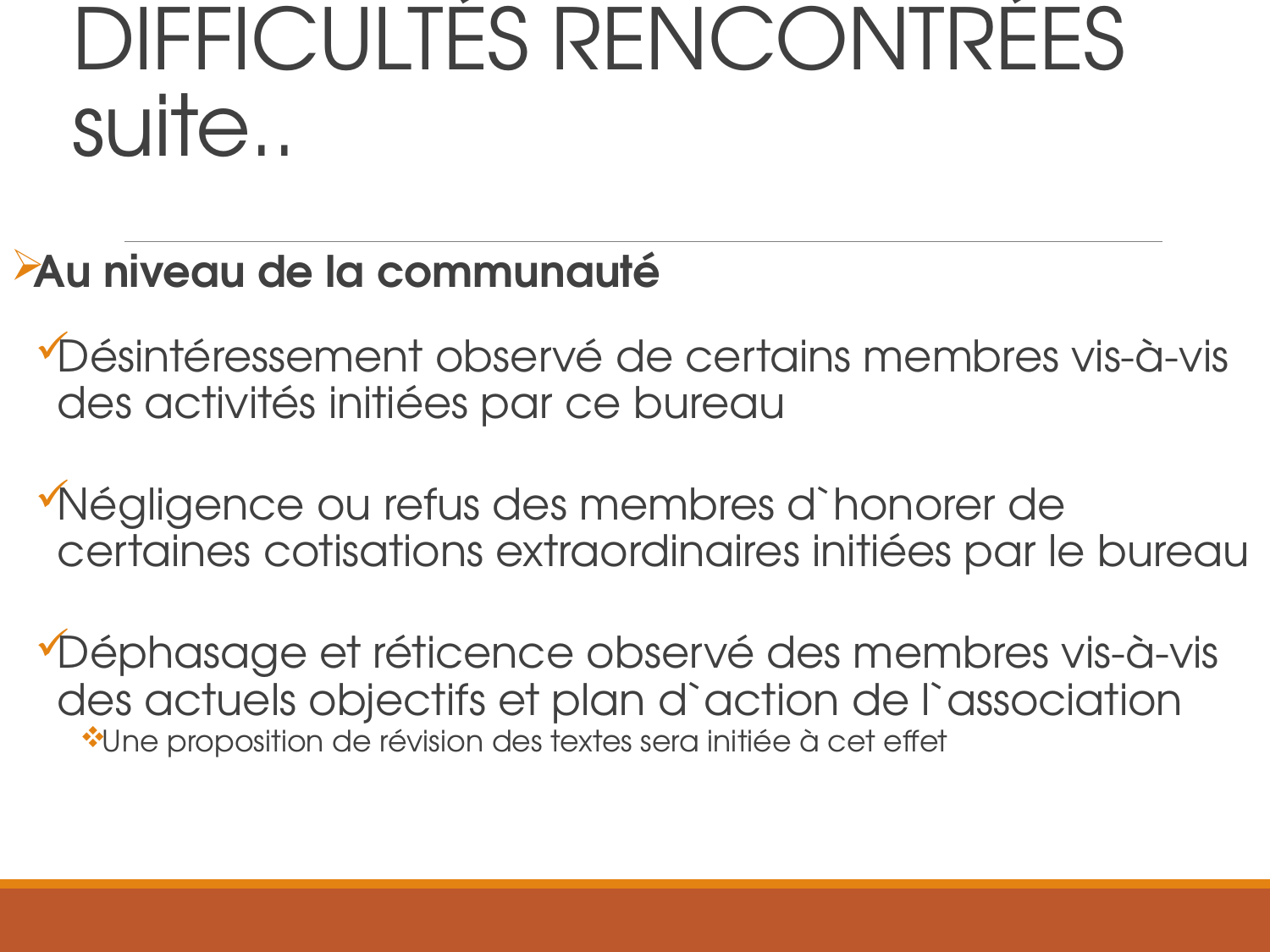

# DIFFICULTÉS RENCONTRÉES suite..
 Au niveau de la communauté

Désintéressement observé de certains membres vis-à-vis des activités initiées par ce bureau

Négligence ou refus des membres d`honorer de certaines cotisations extraordinaires initiées par le bureau

Déphasage et réticence observé des membres vis-à-vis des actuels objectifs et plan d`action de l`association
Une proposition de révision des textes sera initiée à cet effet